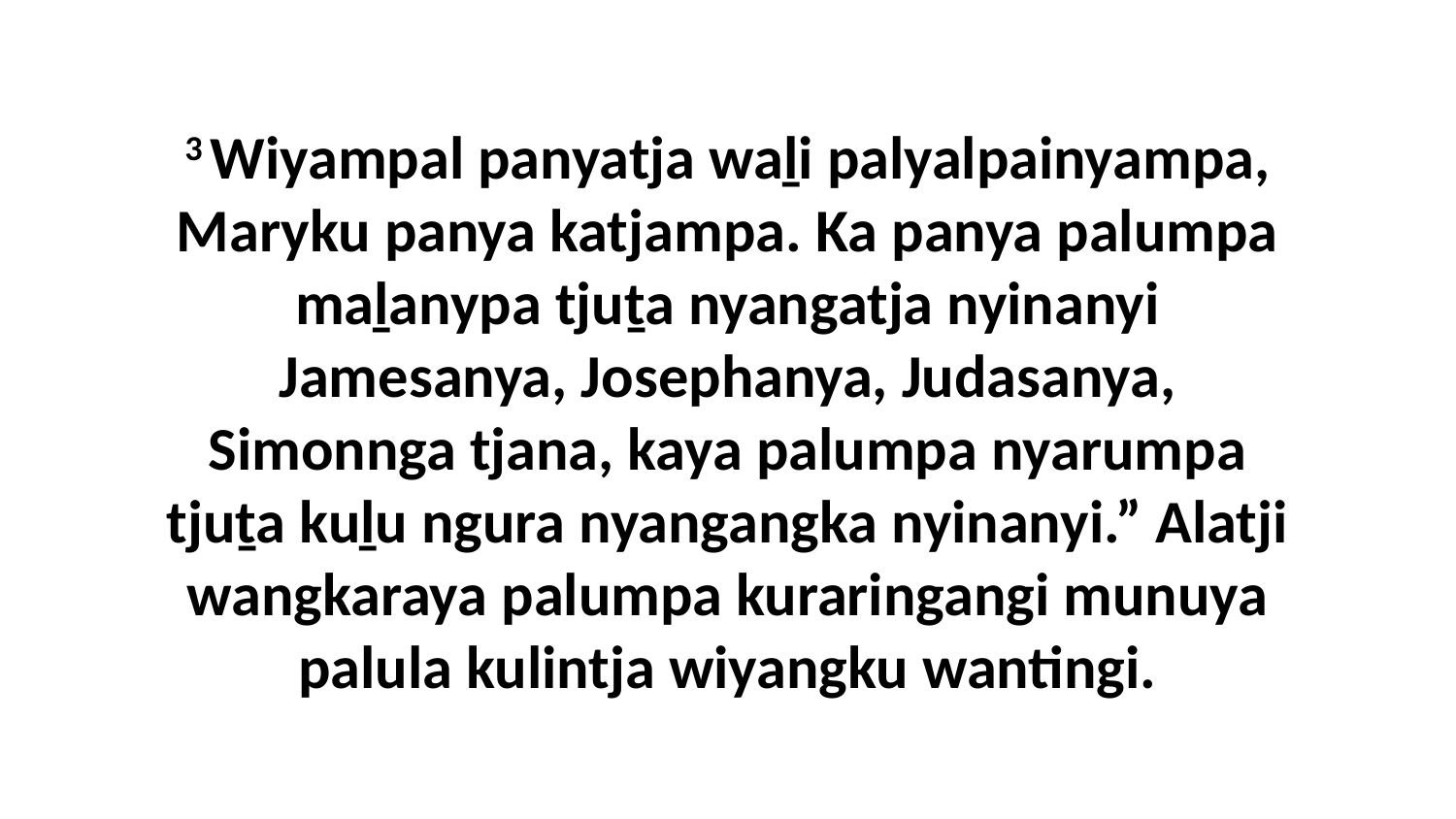

3 Wiyampal panyatja waḻi palyalpainyampa, Maryku panya katjampa. Ka panya palumpa maḻanypa tjuṯa nyangatja nyinanyi Jamesanya, Josephanya, Judasanya, Simonnga tjana, kaya palumpa nyarumpa tjuṯa kuḻu ngura nyangangka nyinanyi.” Alatji wangkaraya palumpa kuraringangi munuya palula kulintja wiyangku wantingi.